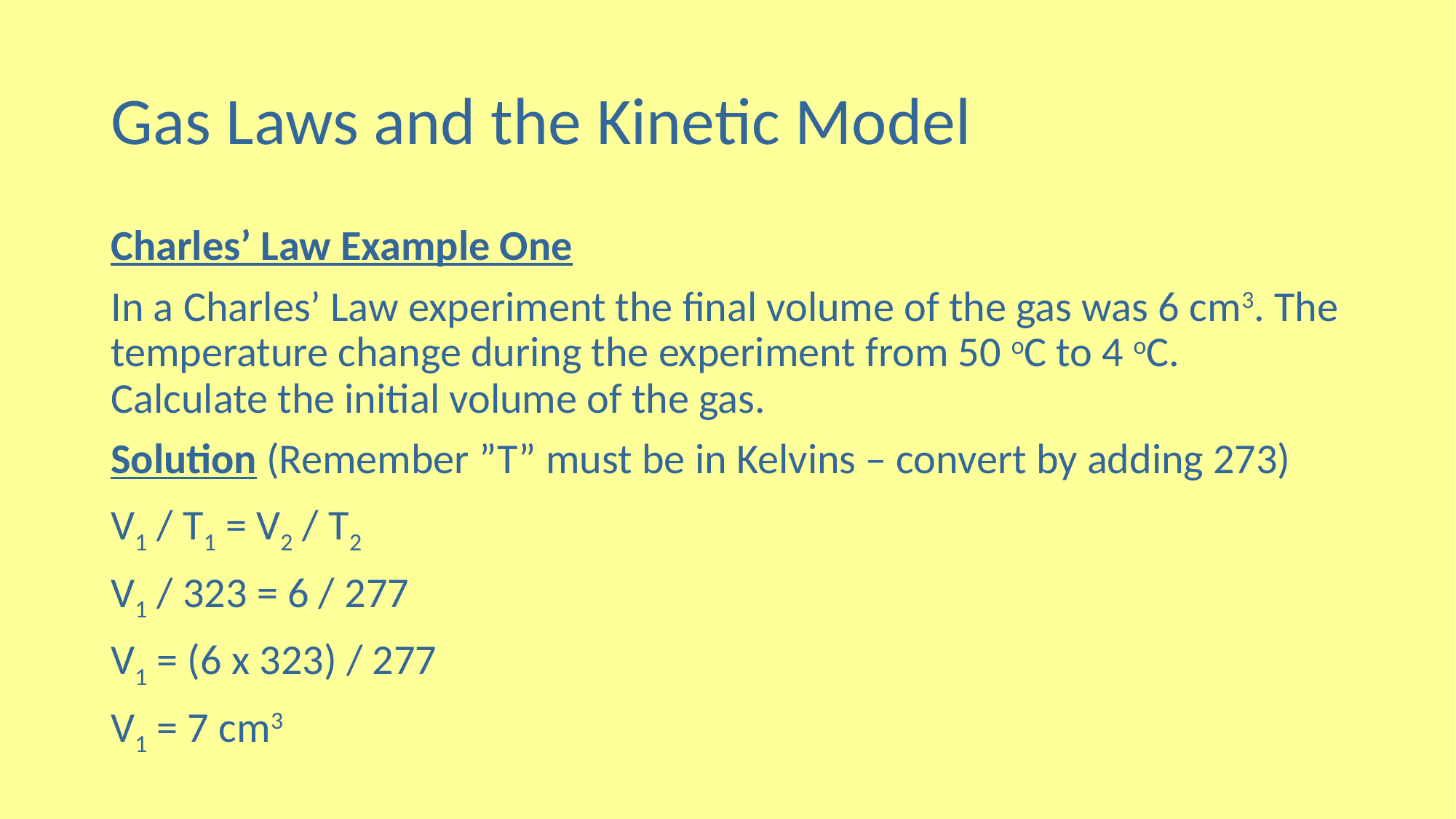

# Gas Laws and the Kinetic Model
Charles’ Law Example One
In a Charles’ Law experiment the final volume of the gas was 6 cm3. The temperature change during the experiment from 50 oC to 4 oC. Calculate the initial volume of the gas.
Solution (Remember ”T” must be in Kelvins – convert by adding 273)
V1 / T1 = V2 / T2
V1 / 323 = 6 / 277
V1 = (6 x 323) / 277
V1 = 7 cm3